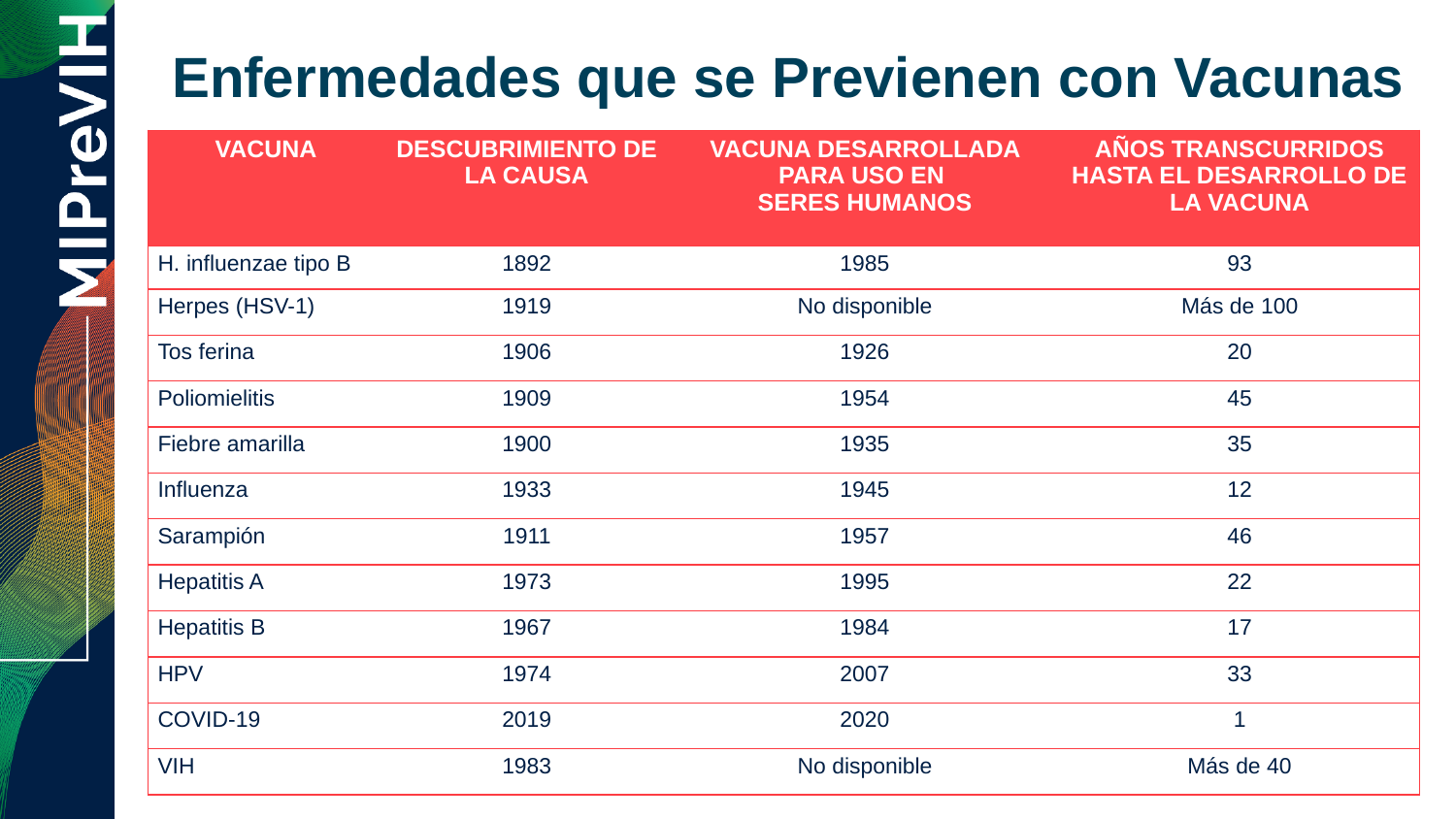

# Enfermedades que se Previenen con Vacunas
| VACUNA | DESCUBRIMIENTO DE LA CAUSA | VACUNA DESARROLLADA PARA USO EN SERES HUMANOS | AÑOS TRANSCURRIDOS HASTA EL DESARROLLO DE LA VACUNA |
| --- | --- | --- | --- |
| H. influenzae tipo B | 1892 | 1985 | 93 |
| Herpes (HSV-1) | 1919 | No disponible | Más de 100 |
| Tos ferina | 1906 | 1926 | 20 |
| Poliomielitis | 1909 | 1954 | 45 |
| Fiebre amarilla | 1900 | 1935 | 35 |
| Influenza | 1933 | 1945 | 12 |
| Sarampión | 1911 | 1957 | 46 |
| Hepatitis A | 1973 | 1995 | 22 |
| Hepatitis B | 1967 | 1984 | 17 |
| HPV | 1974 | 2007 | 33 |
| COVID-19 | 2019 | 2020 | 1 |
| VIH | 1983 | No disponible | Más de 40 |